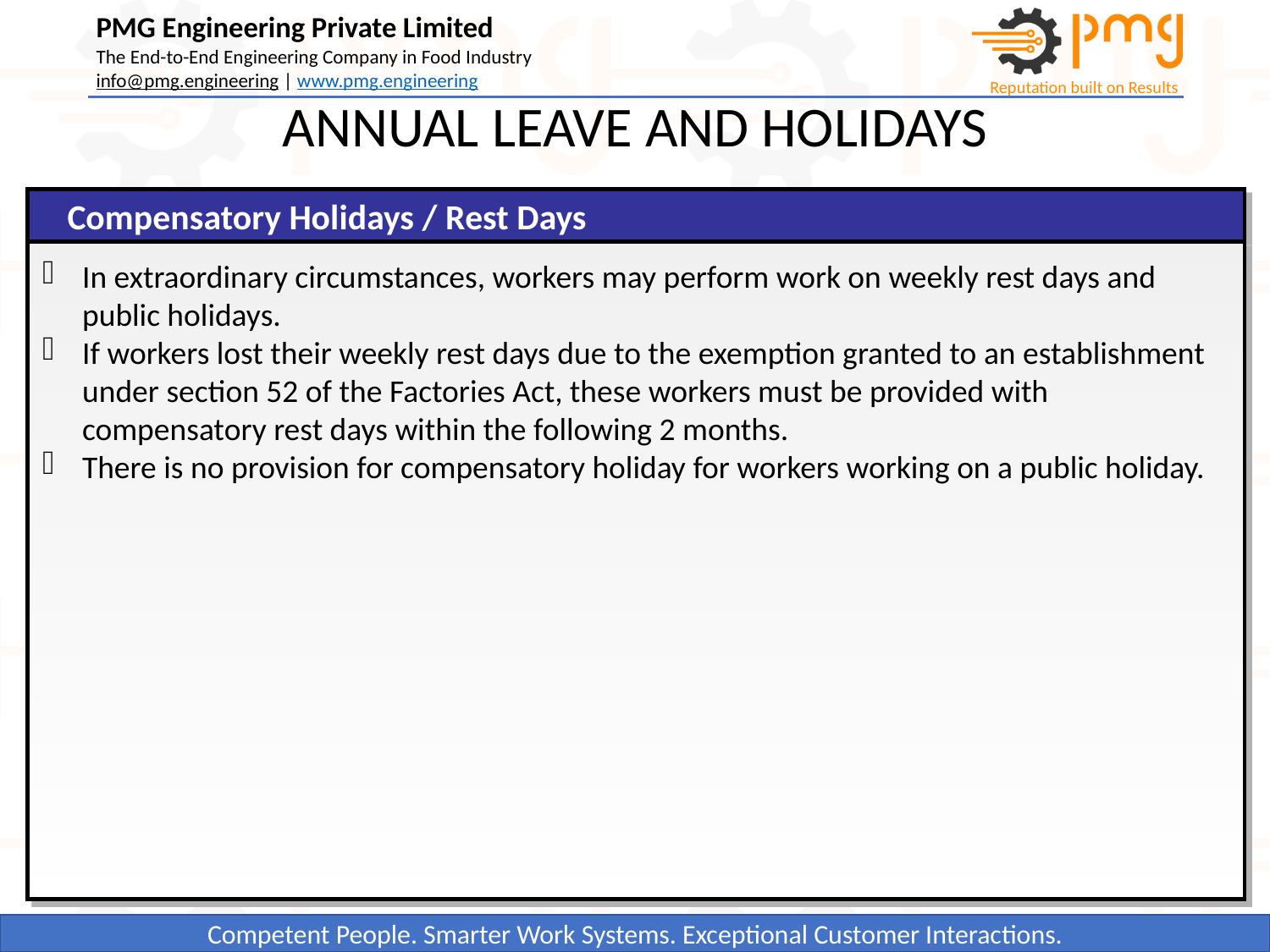

ANNUAL LEAVE AND HOLIDAYS
Compensatory Holidays / Rest Days
In extraordinary circumstances, workers may perform work on weekly rest days and public holidays.
If workers lost their weekly rest days due to the exemption granted to an establishment under section 52 of the Factories Act, these workers must be provided with compensatory rest days within the following 2 months.
There is no provision for compensatory holiday for workers working on a public holiday.